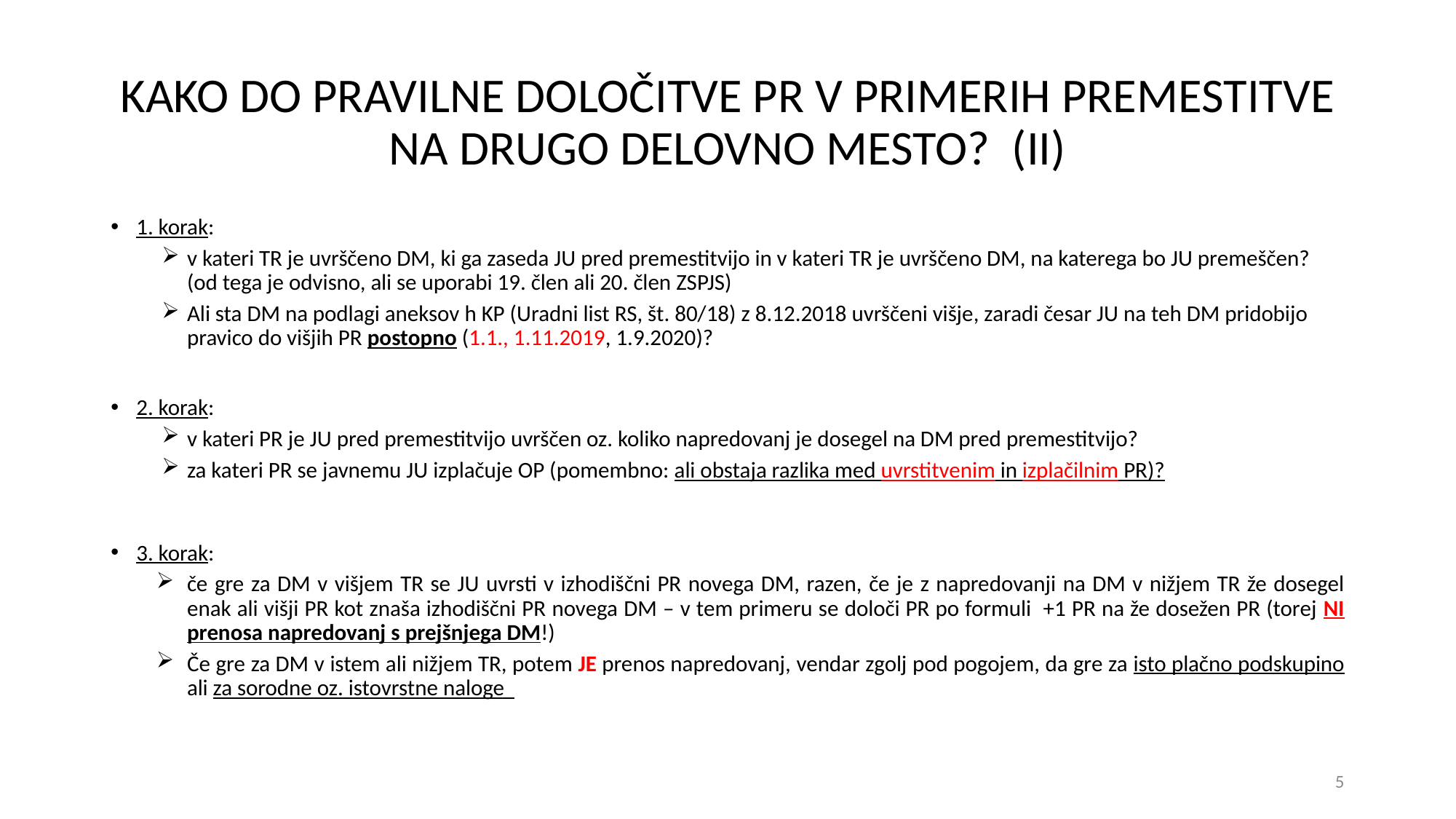

# KAKO DO PRAVILNE DOLOČITVE PR V PRIMERIH PREMESTITVE NA DRUGO DELOVNO MESTO?  (II)
1. korak:
v kateri TR je uvrščeno DM, ki ga zaseda JU pred premestitvijo in v kateri TR je uvrščeno DM, na katerega bo JU premeščen? (od tega je odvisno, ali se uporabi 19. člen ali 20. člen ZSPJS)
Ali sta DM na podlagi aneksov h KP (Uradni list RS, št. 80/18) z 8.12.2018 uvrščeni višje, zaradi česar JU na teh DM pridobijo pravico do višjih PR postopno (1.1., 1.11.2019, 1.9.2020)?

2. korak:
v kateri PR je JU pred premestitvijo uvrščen oz. koliko napredovanj je dosegel na DM pred premestitvijo?
za kateri PR se javnemu JU izplačuje OP (pomembno: ali obstaja razlika med uvrstitvenim in izplačilnim PR)?

3. korak:
če gre za DM v višjem TR se JU uvrsti v izhodiščni PR novega DM, razen, če je z napredovanji na DM v nižjem TR že dosegel enak ali višji PR kot znaša izhodiščni PR novega DM – v tem primeru se določi PR po formuli  +1 PR na že dosežen PR (torej NI prenosa napredovanj s prejšnjega DM!)
Če gre za DM v istem ali nižjem TR, potem JE prenos napredovanj, vendar zgolj pod pogojem, da gre za isto plačno podskupino ali za sorodne oz. istovrstne naloge

5